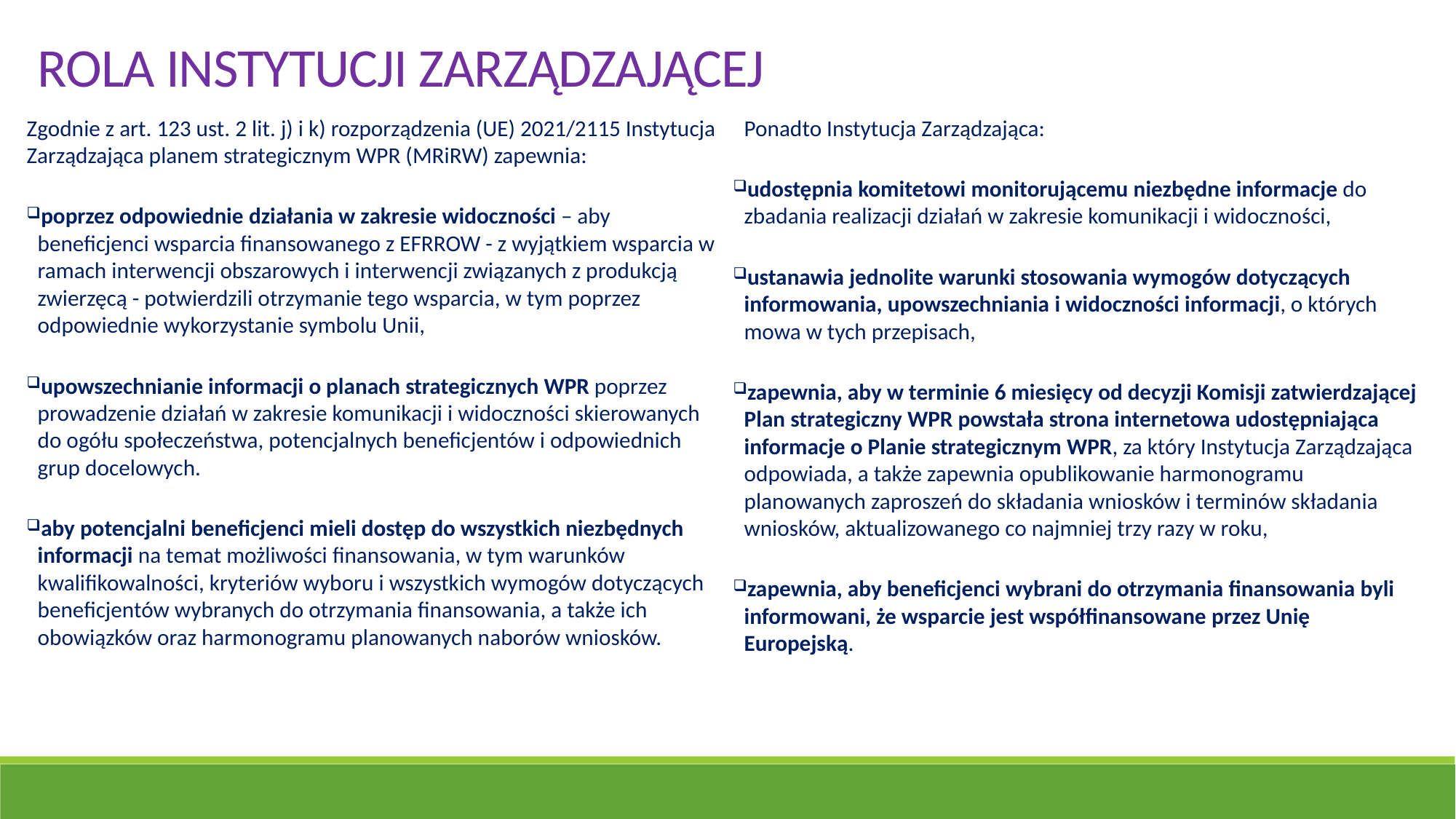

ROLA INSTYTUCJI ZARZĄDZAJĄCEJ
Zgodnie z art. 123 ust. 2 lit. j) i k) rozporządzenia (UE) 2021/2115 Instytucja Zarządzająca planem strategicznym WPR (MRiRW) zapewnia:
poprzez odpowiednie działania w zakresie widoczności – aby beneficjenci wsparcia finansowanego z EFRROW - z wyjątkiem wsparcia w ramach interwencji obszarowych i interwencji związanych z produkcją zwierzęcą - potwierdzili otrzymanie tego wsparcia, w tym poprzez odpowiednie wykorzystanie symbolu Unii,
upowszechnianie informacji o planach strategicznych WPR poprzez prowadzenie działań w zakresie komunikacji i widoczności skierowanych do ogółu społeczeństwa, potencjalnych beneficjentów i odpowiednich grup docelowych.
aby potencjalni beneficjenci mieli dostęp do wszystkich niezbędnych informacji na temat możliwości finansowania, w tym warunków kwalifikowalności, kryteriów wyboru i wszystkich wymogów dotyczących beneficjentów wybranych do otrzymania finansowania, a także ich obowiązków oraz harmonogramu planowanych naborów wniosków.

Ponadto Instytucja Zarządzająca:
udostępnia komitetowi monitorującemu niezbędne informacje do zbadania realizacji działań w zakresie komunikacji i widoczności,
ustanawia jednolite warunki stosowania wymogów dotyczących informowania, upowszechniania i widoczności informacji, o których mowa w tych przepisach,
zapewnia, aby w terminie 6 miesięcy od decyzji Komisji zatwierdzającej Plan strategiczny WPR powstała strona internetowa udostępniająca informacje o Planie strategicznym WPR, za który Instytucja Zarządzająca odpowiada, a także zapewnia opublikowanie harmonogramu planowanych zaproszeń do składania wniosków i terminów składania wniosków, aktualizowanego co najmniej trzy razy w roku,
zapewnia, aby beneficjenci wybrani do otrzymania finansowania byli informowani, że wsparcie jest współfinansowane przez Unię Europejską.